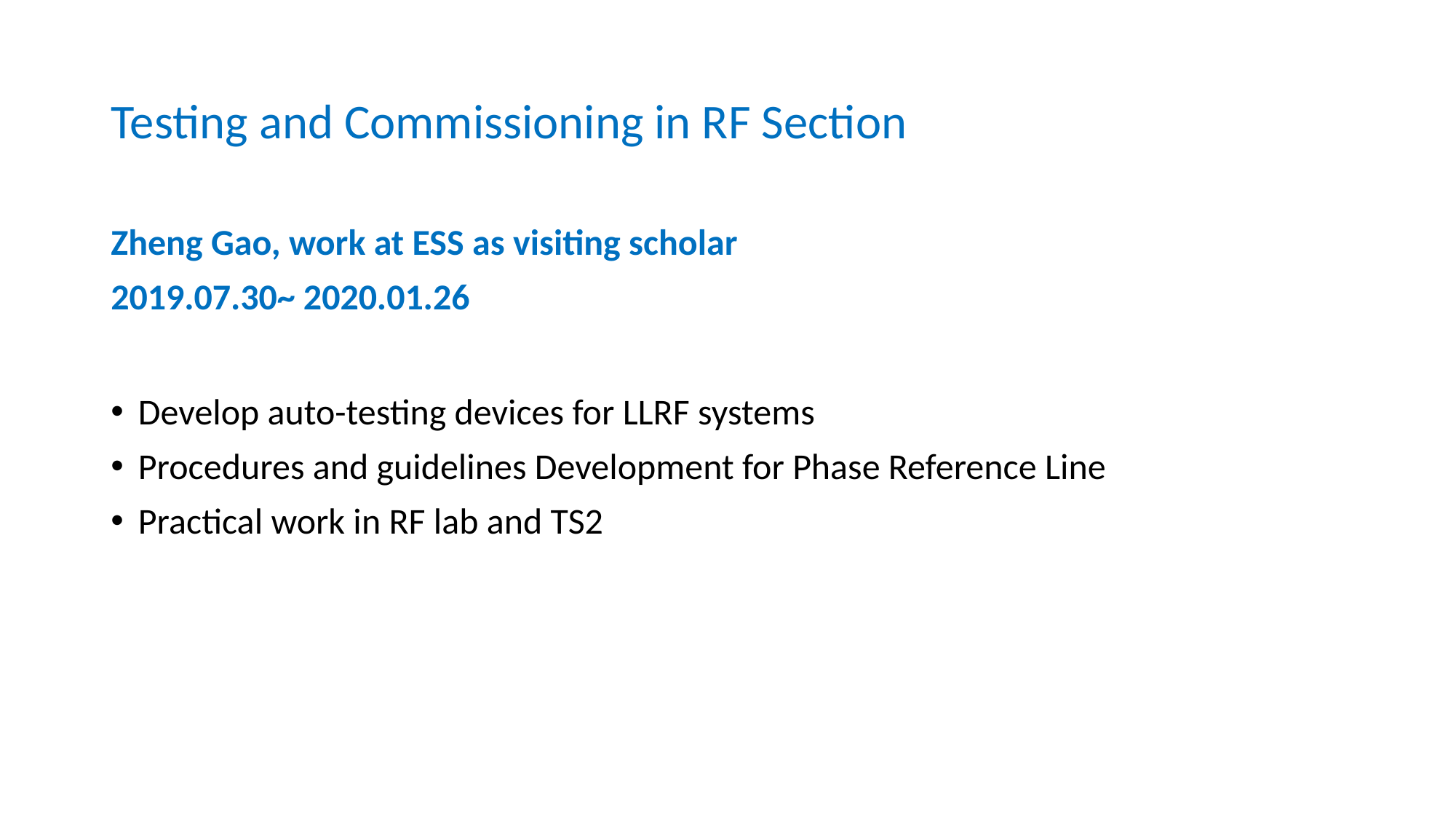

# Testing and Commissioning in RF Section
Zheng Gao, work at ESS as visiting scholar
2019.07.30~ 2020.01.26

Develop auto-testing devices for LLRF systems
Procedures and guidelines Development for Phase Reference Line
Practical work in RF lab and TS2